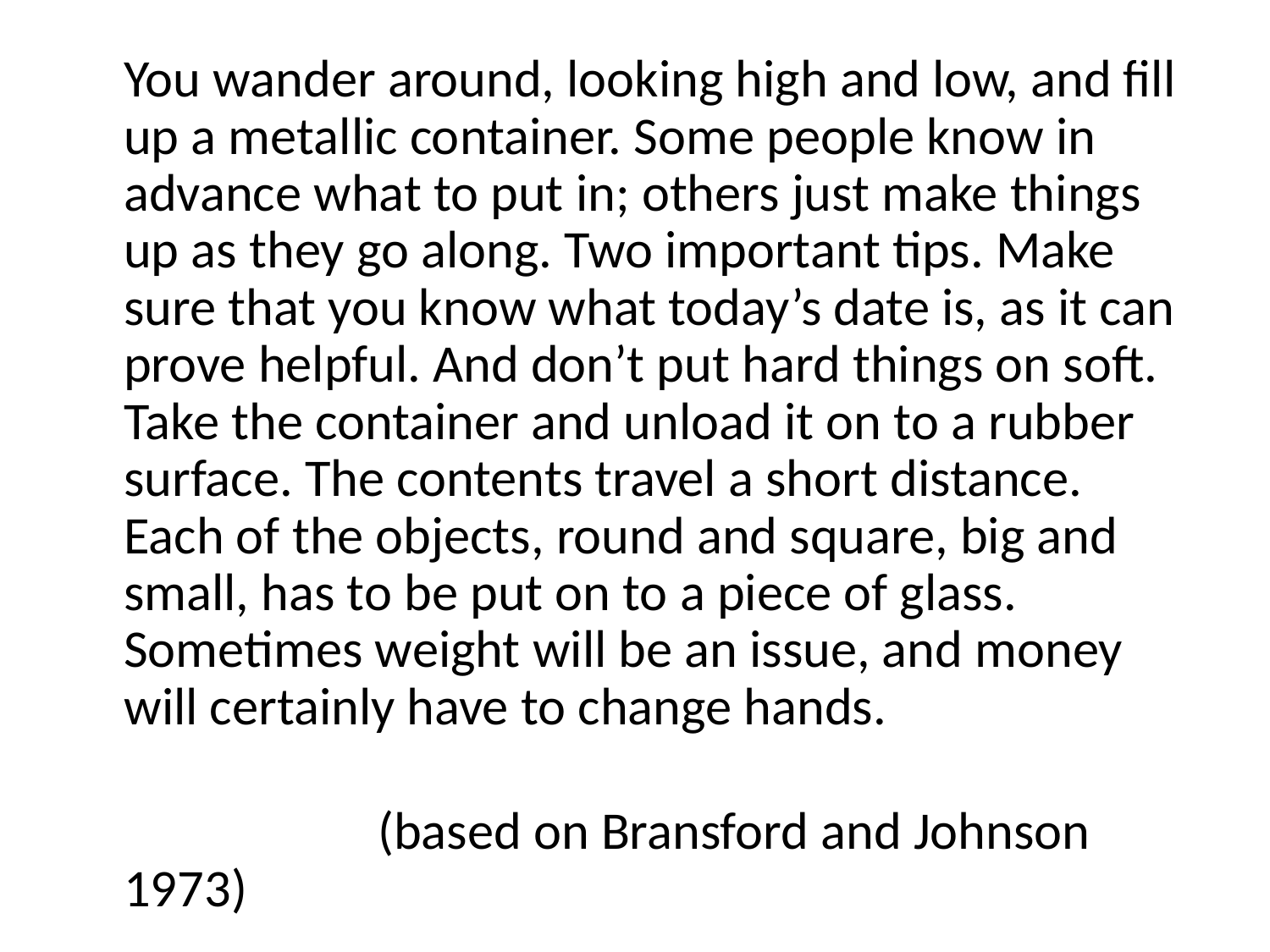

You wander around, looking high and low, and fill up a metallic container. Some people know in advance what to put in; others just make things up as they go along. Two important tips. Make sure that you know what today’s date is, as it can prove helpful. And don’t put hard things on soft. Take the container and unload it on to a rubber surface. The contents travel a short distance. Each of the objects, round and square, big and small, has to be put on to a piece of glass. Sometimes weight will be an issue, and money will certainly have to change hands.
										(based on Bransford and Johnson 1973)